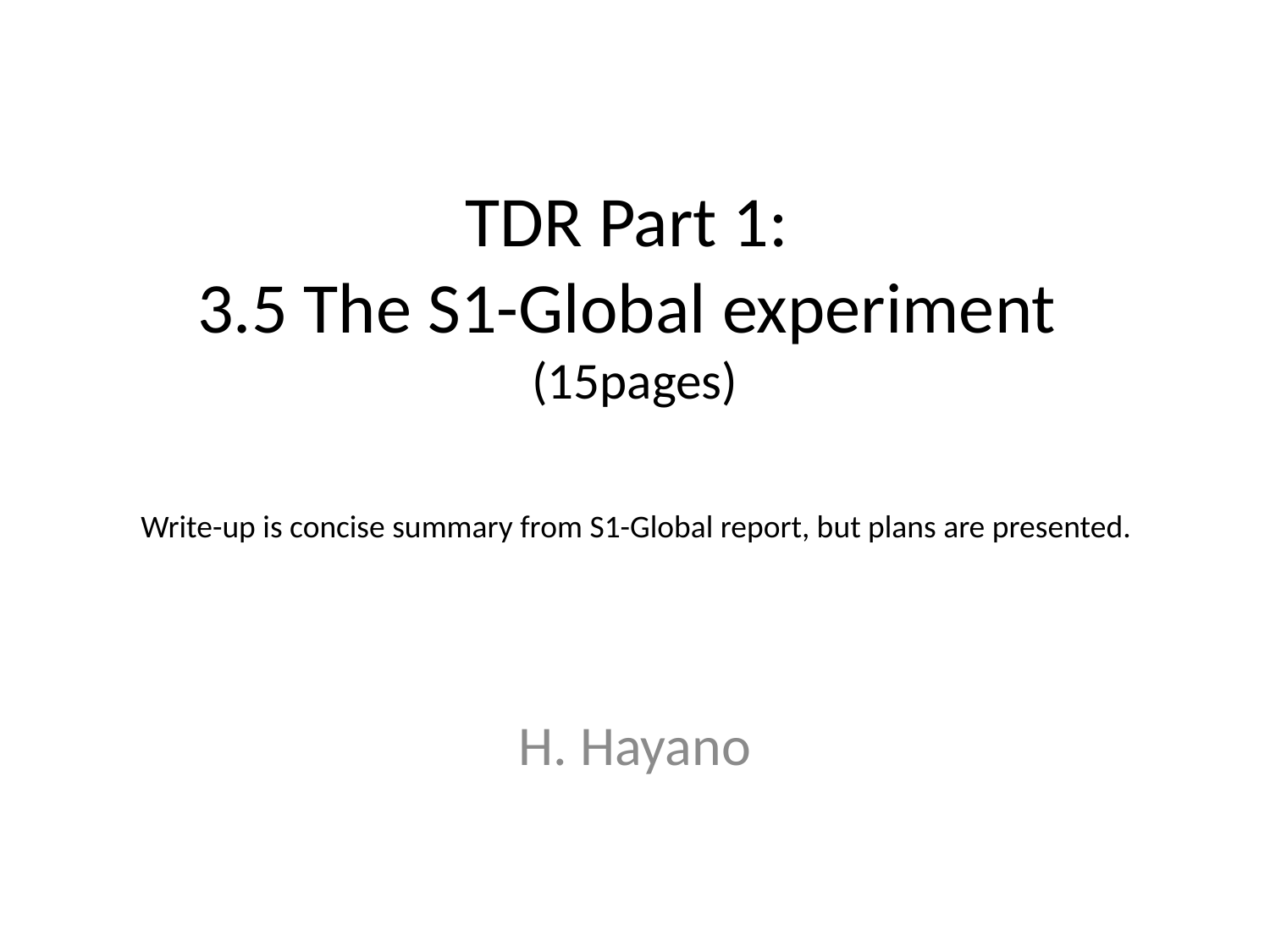

# TDR Part 1: 3.5 The S1-Global experiment  (15pages)
Write-up is concise summary from S1-Global report, but plans are presented.
H. Hayano